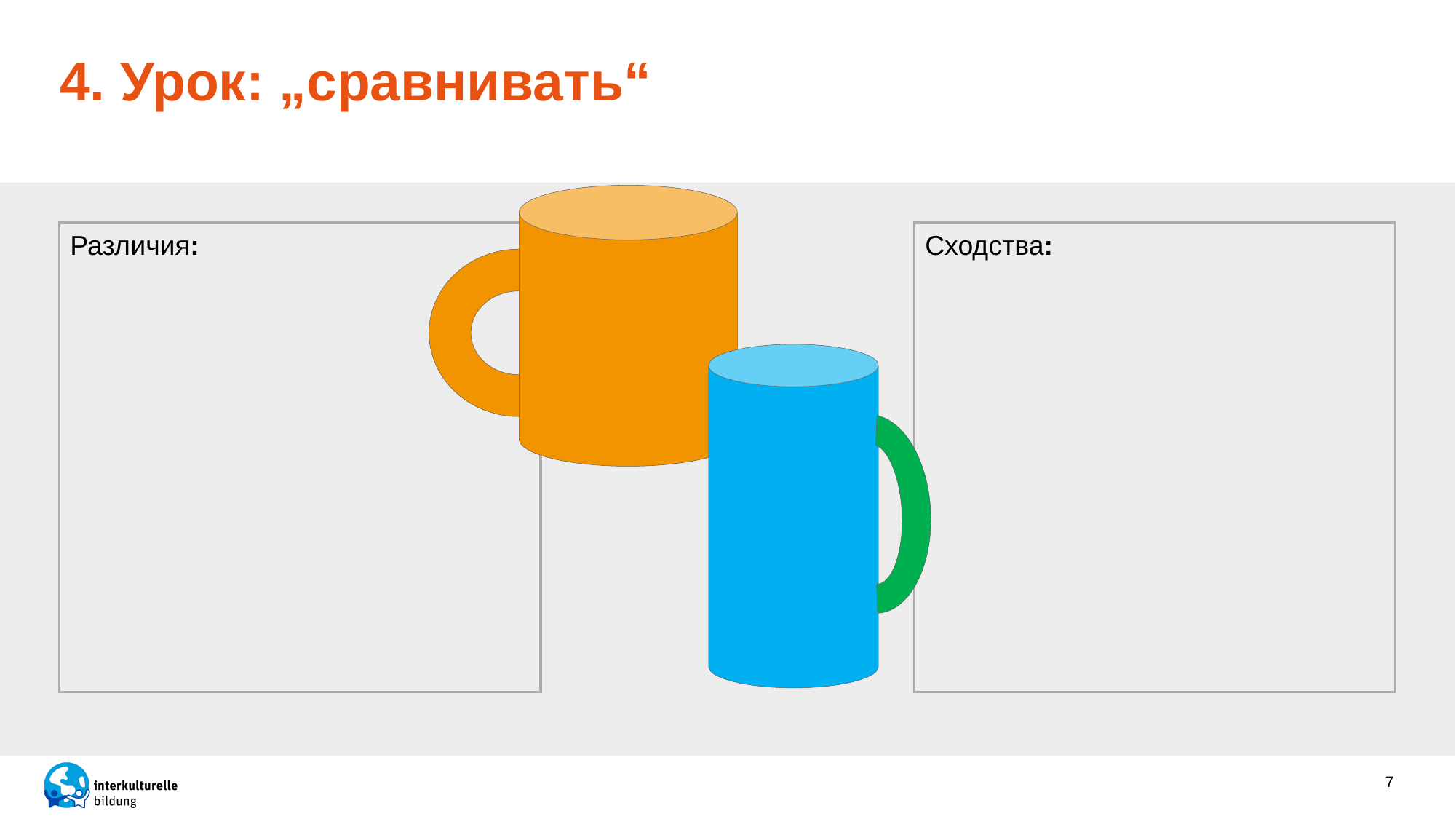

# 4. Урок: „сравнивать“

Различия:

Сходства:

7